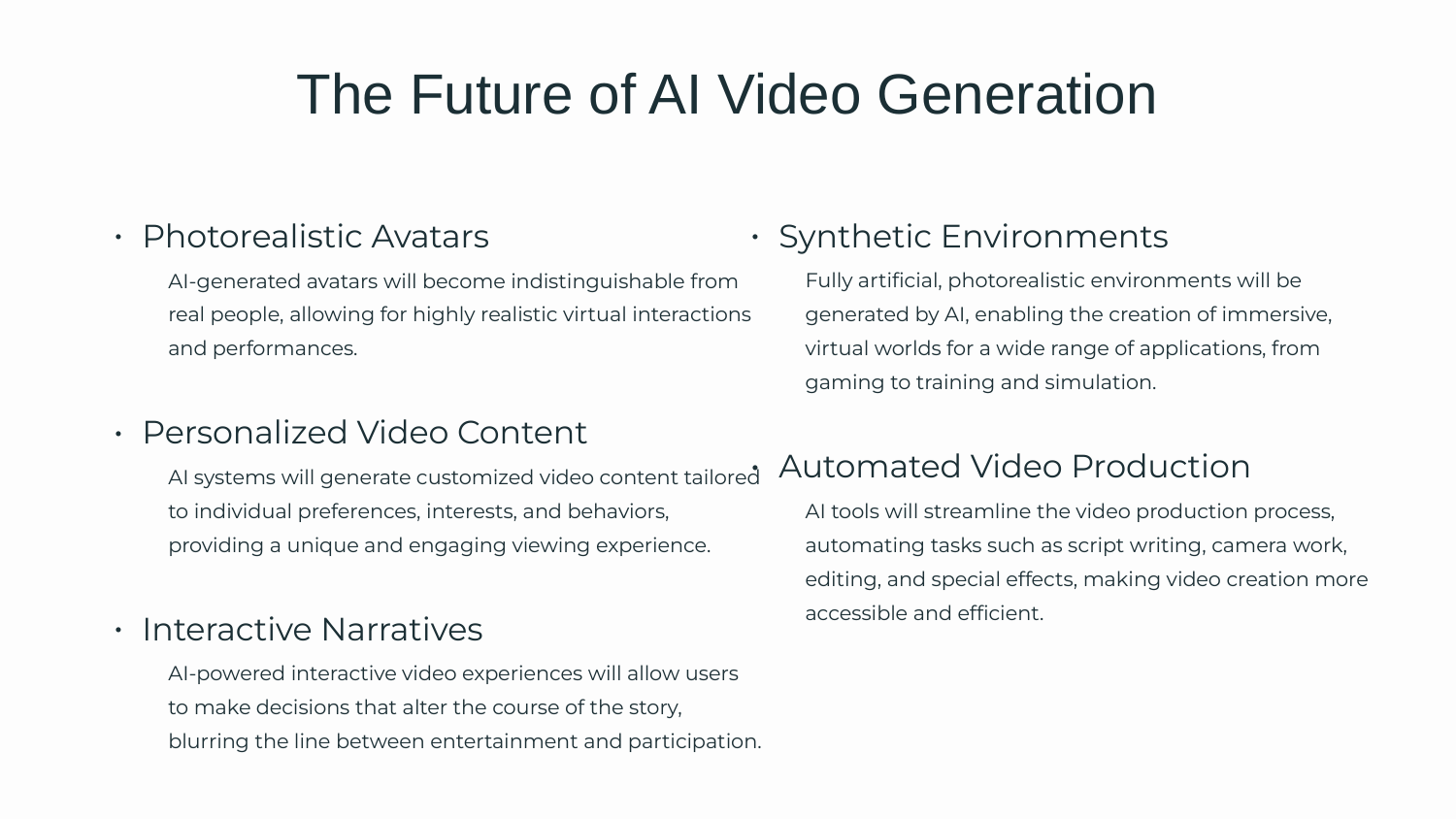

The Future of AI Video Generation
Photorealistic Avatars
AI-generated avatars will become indistinguishable from real people, allowing for highly realistic virtual interactions and performances.
Personalized Video Content
AI systems will generate customized video content tailored to individual preferences, interests, and behaviors, providing a unique and engaging viewing experience.
Interactive Narratives
AI-powered interactive video experiences will allow users to make decisions that alter the course of the story, blurring the line between entertainment and participation.
Synthetic Environments
Fully artificial, photorealistic environments will be generated by AI, enabling the creation of immersive, virtual worlds for a wide range of applications, from gaming to training and simulation.
Automated Video Production
AI tools will streamline the video production process, automating tasks such as script writing, camera work, editing, and special effects, making video creation more accessible and efficient.